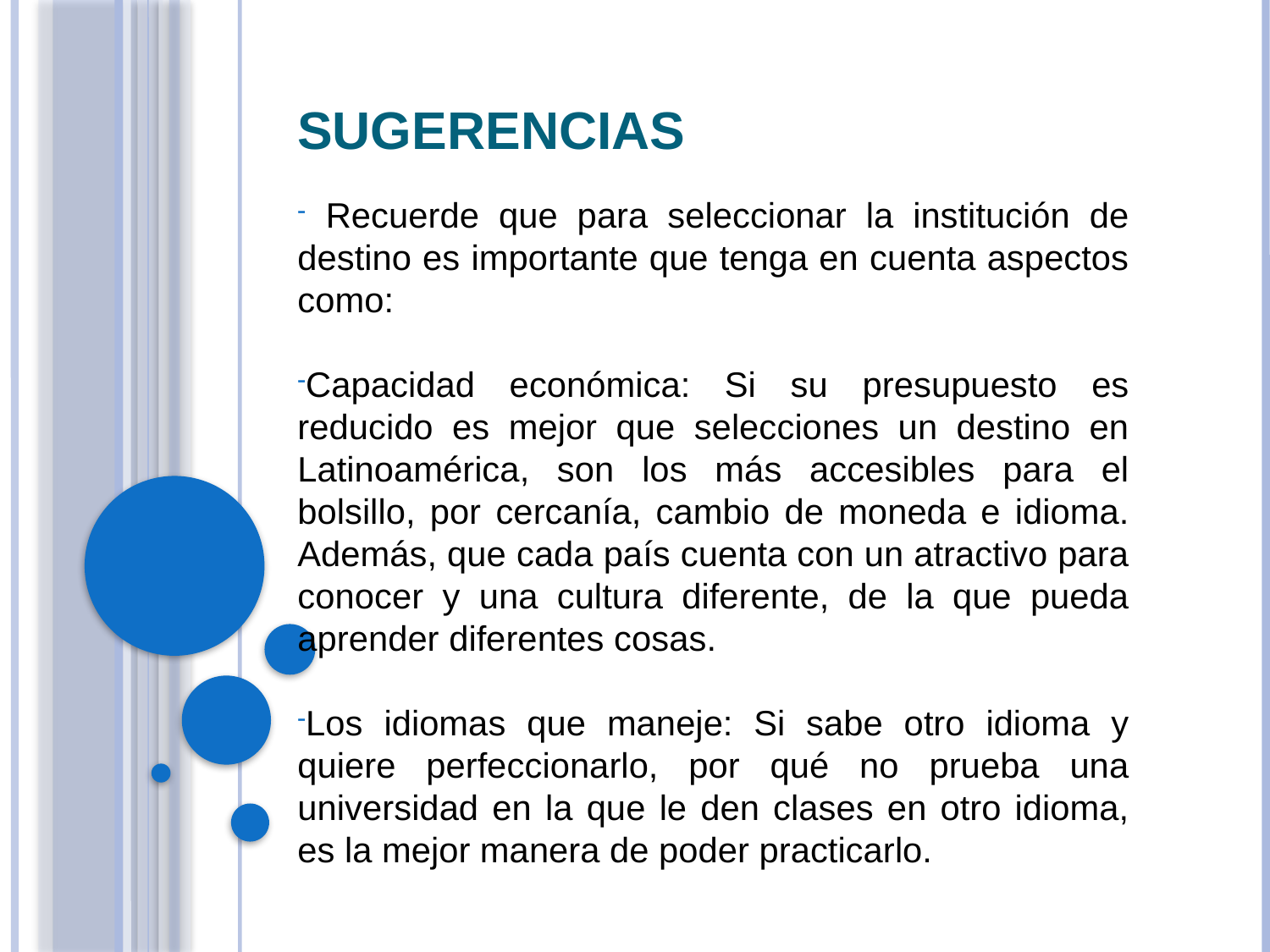

# SUGERENCIAS
 Recuerde que para seleccionar la institución de destino es importante que tenga en cuenta aspectos como:

Capacidad económica: Si su presupuesto es reducido es mejor que selecciones un destino en Latinoamérica, son los más accesibles para el bolsillo, por cercanía, cambio de moneda e idioma. Además, que cada país cuenta con un atractivo para conocer y una cultura diferente, de la que pueda aprender diferentes cosas.

Los idiomas que maneje: Si sabe otro idioma y quiere perfeccionarlo, por qué no prueba una universidad en la que le den clases en otro idioma, es la mejor manera de poder practicarlo.